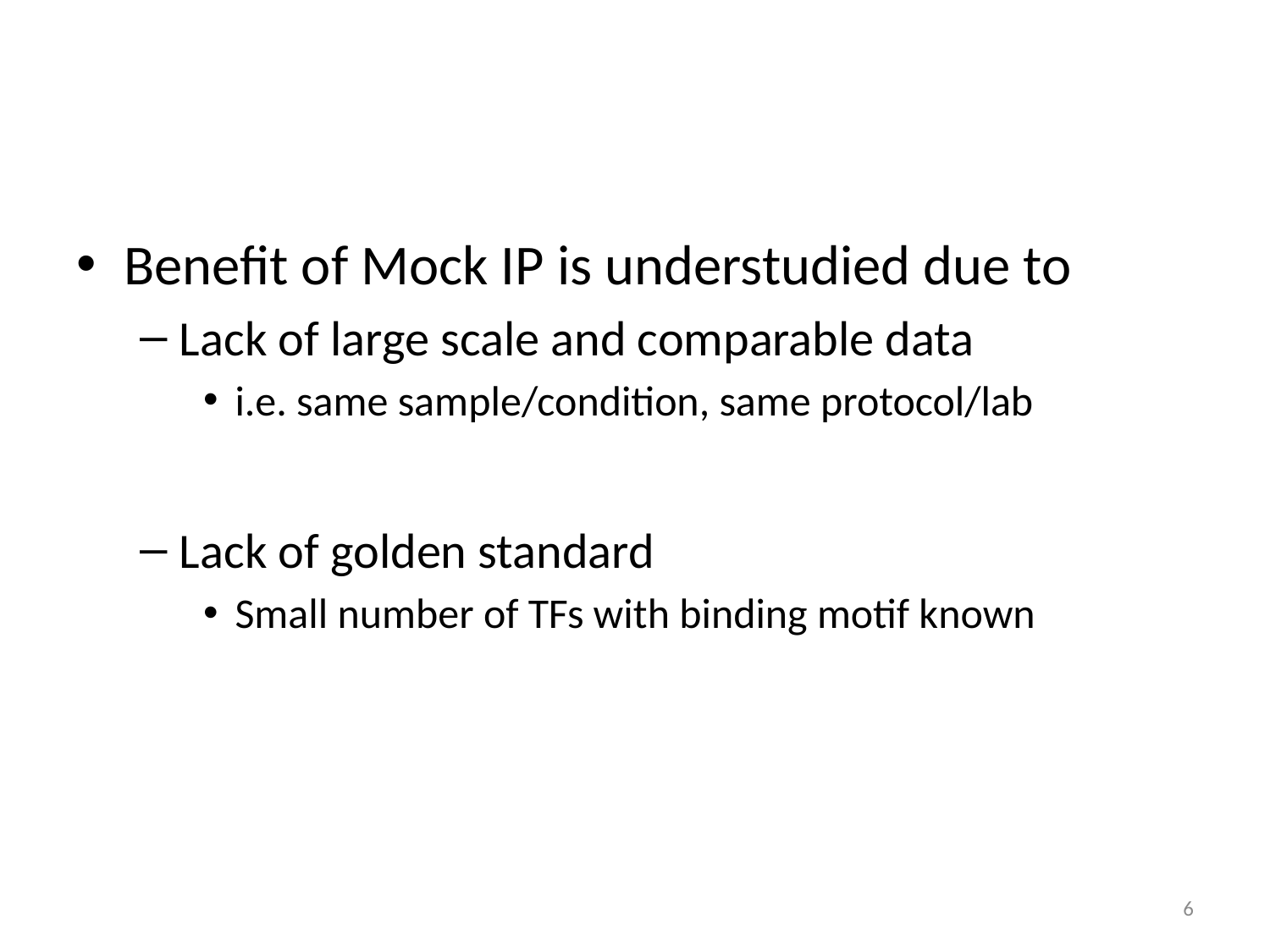

#
Benefit of Mock IP is understudied due to
Lack of large scale and comparable data
i.e. same sample/condition, same protocol/lab

Lack of golden standard
Small number of TFs with binding motif known
6